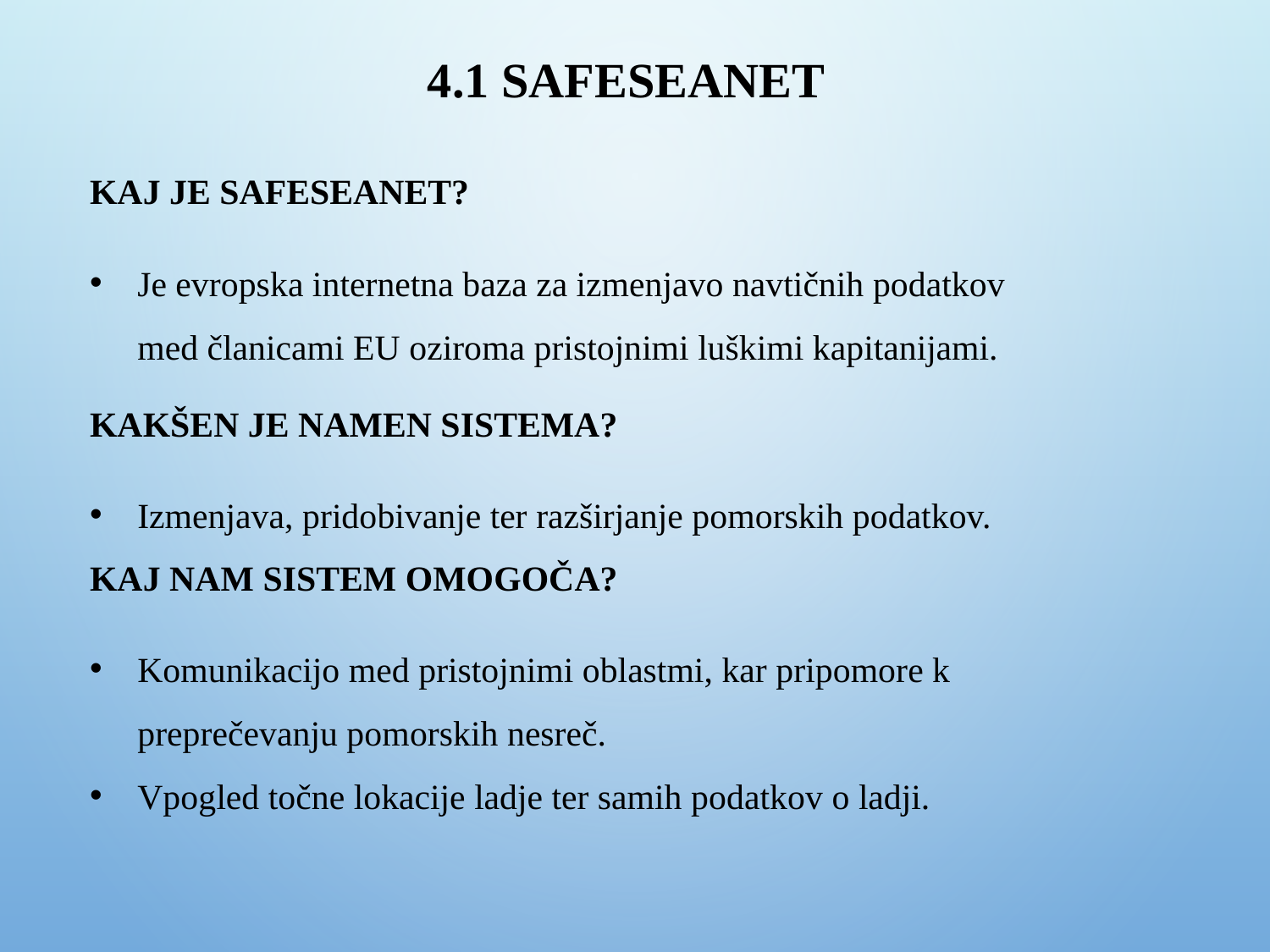

# 4.1 SAFESEANET
KAJ JE SAFESEANET?
Je evropska internetna baza za izmenjavo navtičnih podatkov med članicami EU oziroma pristojnimi luškimi kapitanijami.
KAKŠEN JE NAMEN SISTEMA?
Izmenjava, pridobivanje ter razširjanje pomorskih podatkov.
KAJ NAM SISTEM OMOGOČA?
Komunikacijo med pristojnimi oblastmi, kar pripomore k preprečevanju pomorskih nesreč.
Vpogled točne lokacije ladje ter samih podatkov o ladji.